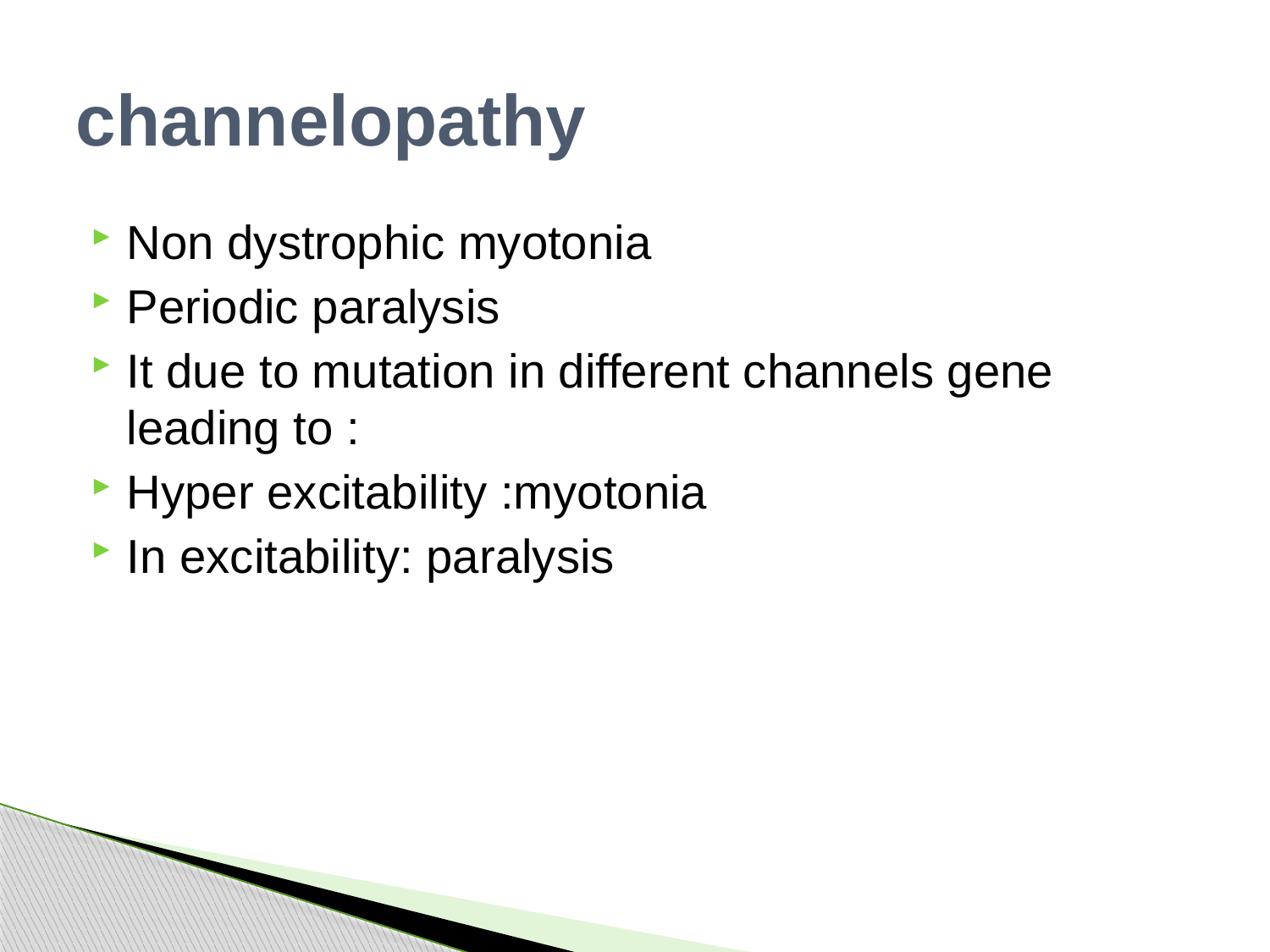

# channelopathy
Non dystrophic myotonia
Periodic paralysis
It due to mutation in different channels gene leading to :
Hyper excitability :myotonia
In excitability: paralysis